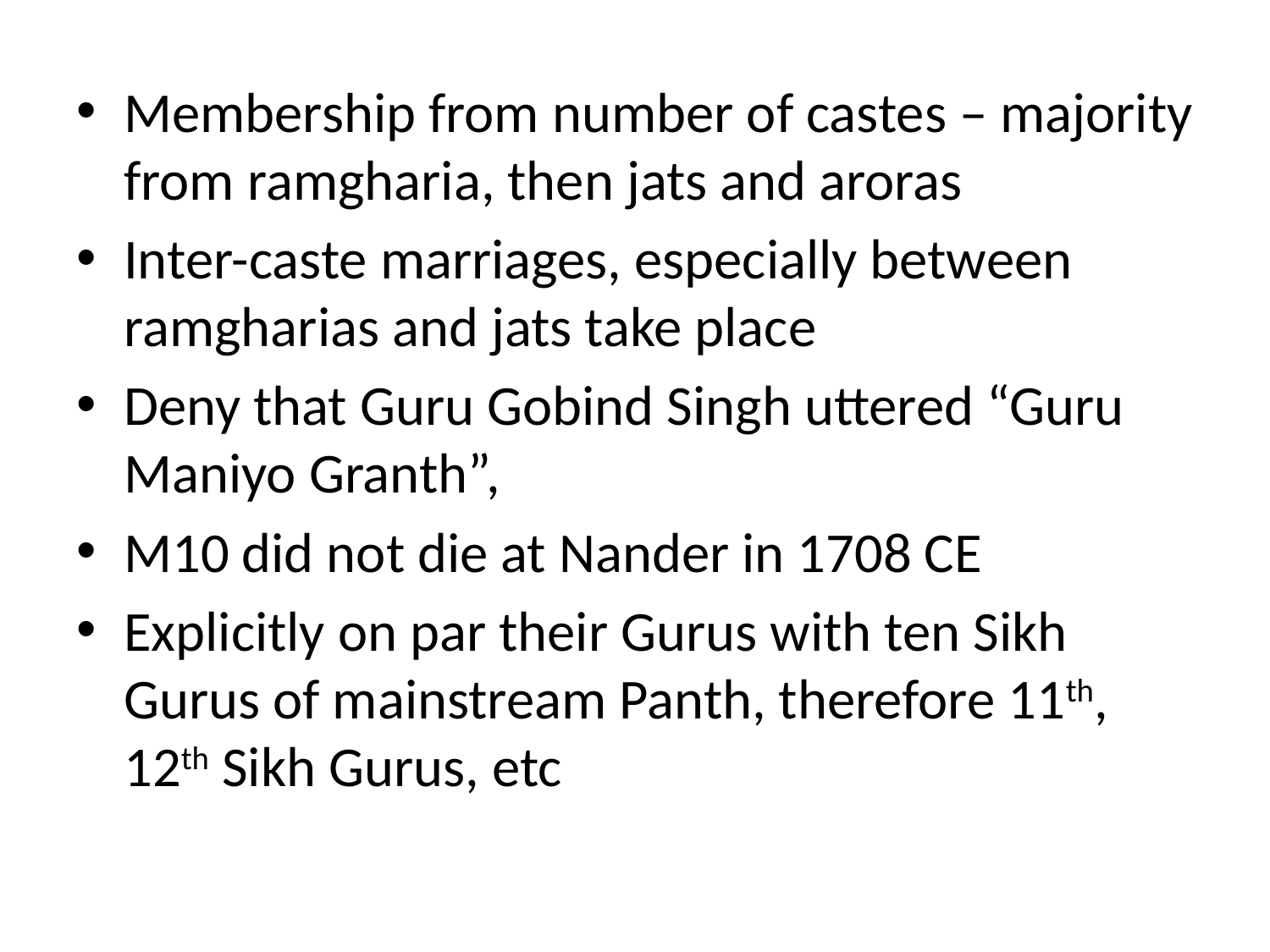

#
Membership from number of castes – majority from ramgharia, then jats and aroras
Inter-caste marriages, especially between ramgharias and jats take place
Deny that Guru Gobind Singh uttered “Guru Maniyo Granth”,
M10 did not die at Nander in 1708 CE
Explicitly on par their Gurus with ten Sikh Gurus of mainstream Panth, therefore 11th, 12th Sikh Gurus, etc